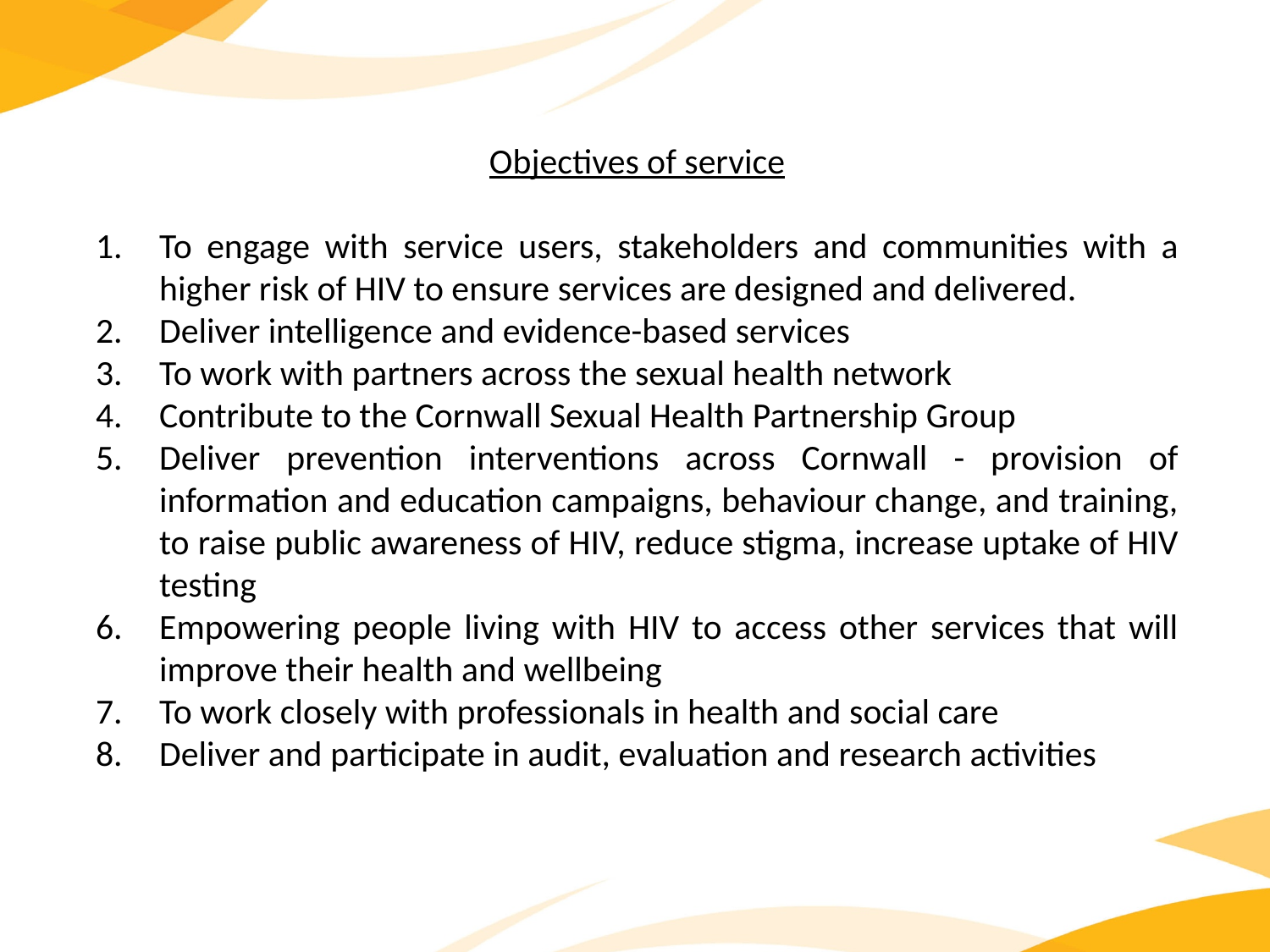

Objectives of service

To engage with service users, stakeholders and communities with a higher risk of HIV to ensure services are designed and delivered.
Deliver intelligence and evidence-based services
To work with partners across the sexual health network
Contribute to the Cornwall Sexual Health Partnership Group
Deliver prevention interventions across Cornwall - provision of information and education campaigns, behaviour change, and training, to raise public awareness of HIV, reduce stigma, increase uptake of HIV testing
Empowering people living with HIV to access other services that will improve their health and wellbeing
To work closely with professionals in health and social care
Deliver and participate in audit, evaluation and research activities